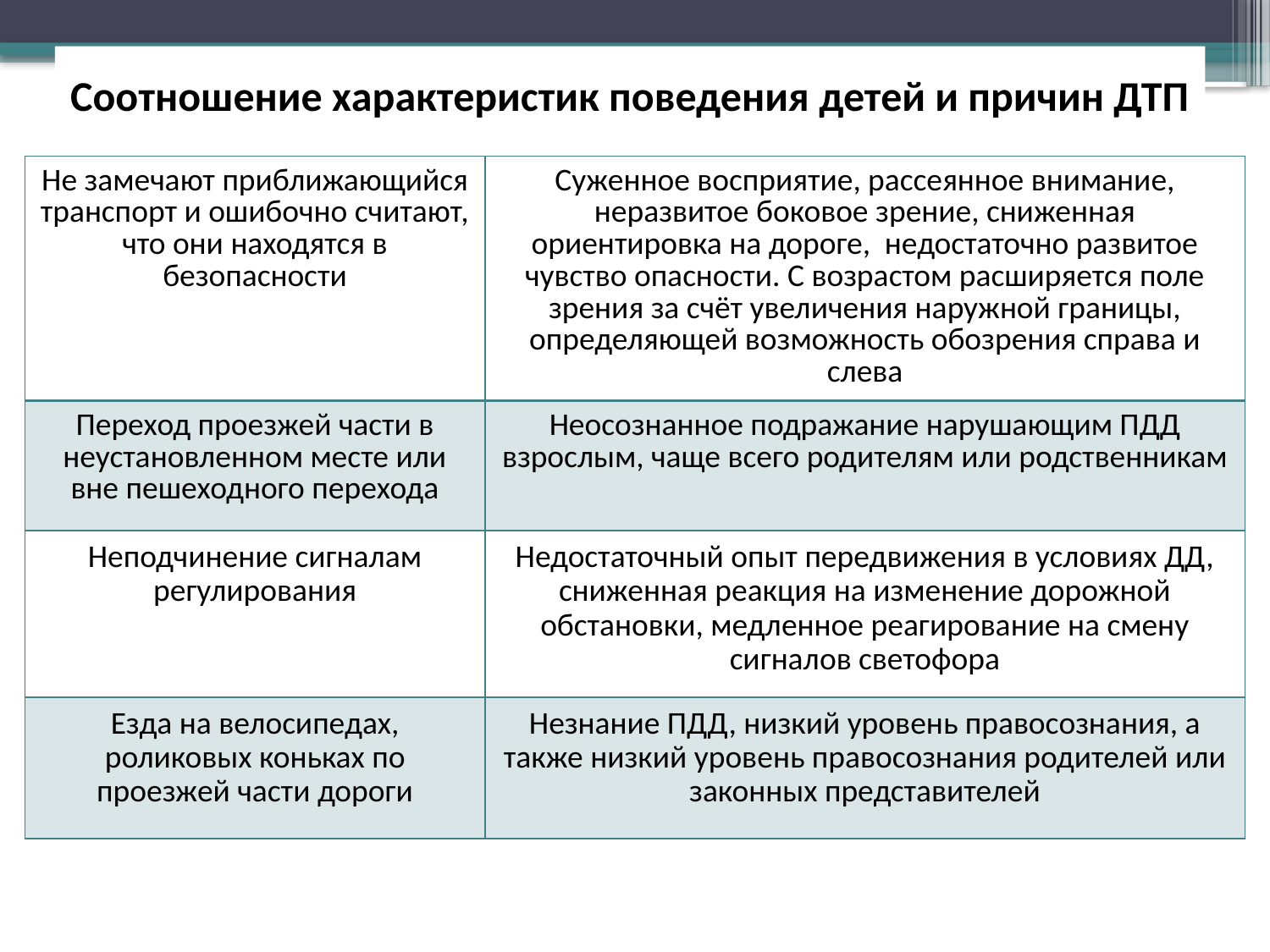

# Соотношение характеристик поведения детей и причин ДТП
| Не замечают приближающийся транспорт и ошибочно считают, что они находятся в безопасности | Суженное восприятие, рассеянное внимание, неразвитое боковое зрение, сниженная ориентировка на дороге, недостаточно развитое чувство опасности. С возрастом расширяется поле зрения за счёт увеличения наружной границы, определяющей возможность обозрения справа и слева |
| --- | --- |
| Переход проезжей части в неустановленном месте или вне пешеходного перехода | Неосознанное подражание нарушающим ПДД взрослым, чаще всего родителям или родственникам |
| Неподчинение сигналам регулирования | Недостаточный опыт передвижения в условиях ДД, сниженная реакция на изменение дорожной обстановки, медленное реагирование на смену сигналов светофора |
| Езда на велосипедах, роликовых коньках по проезжей части дороги | Незнание ПДД, низкий уровень правосознания, а также низкий уровень правосознания родителей или законных представителей |